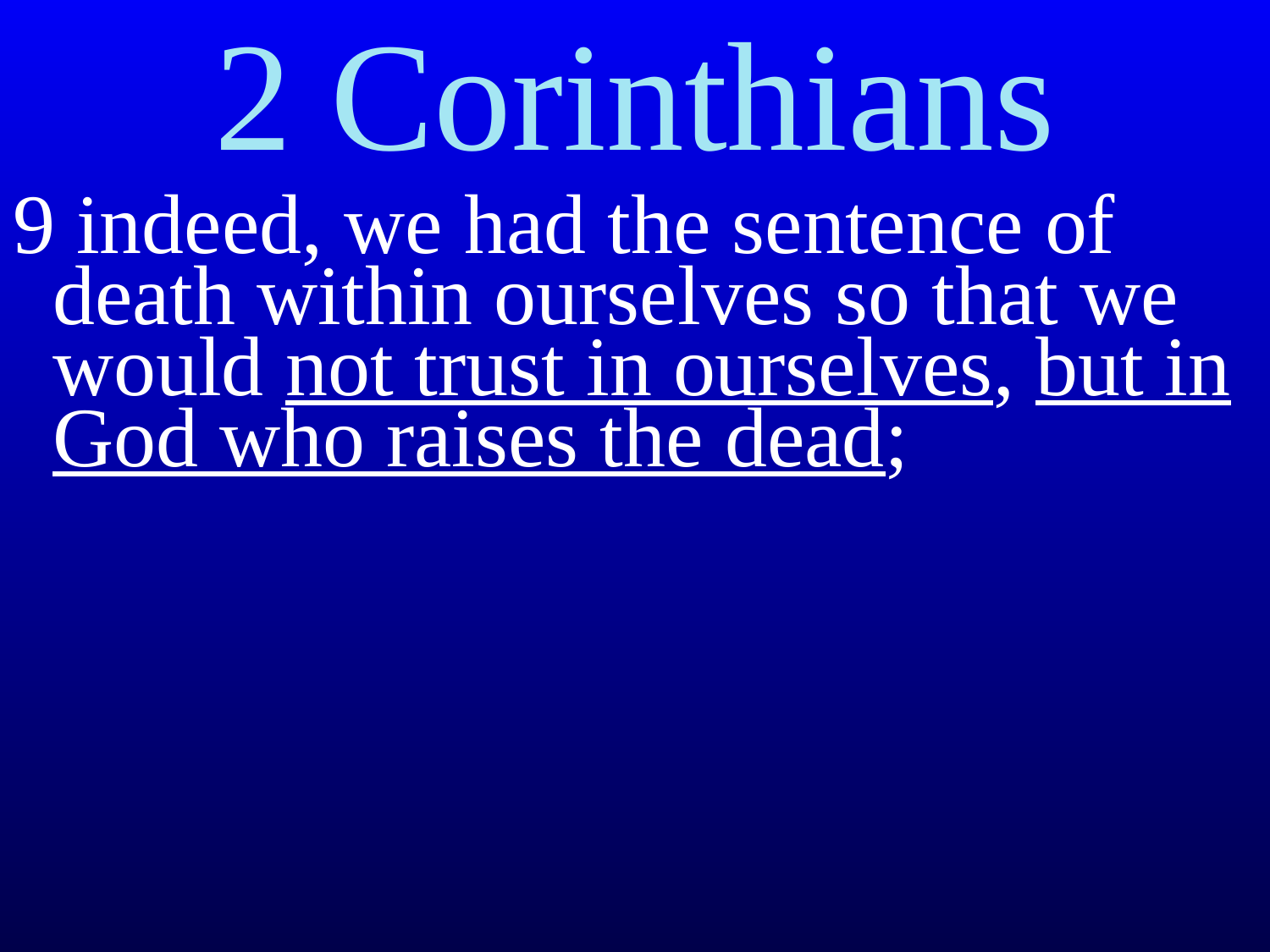

# 2 Corinthians
9 indeed, we had the sentence of death within ourselves so that we would not trust in ourselves, but in God who raises the dead;